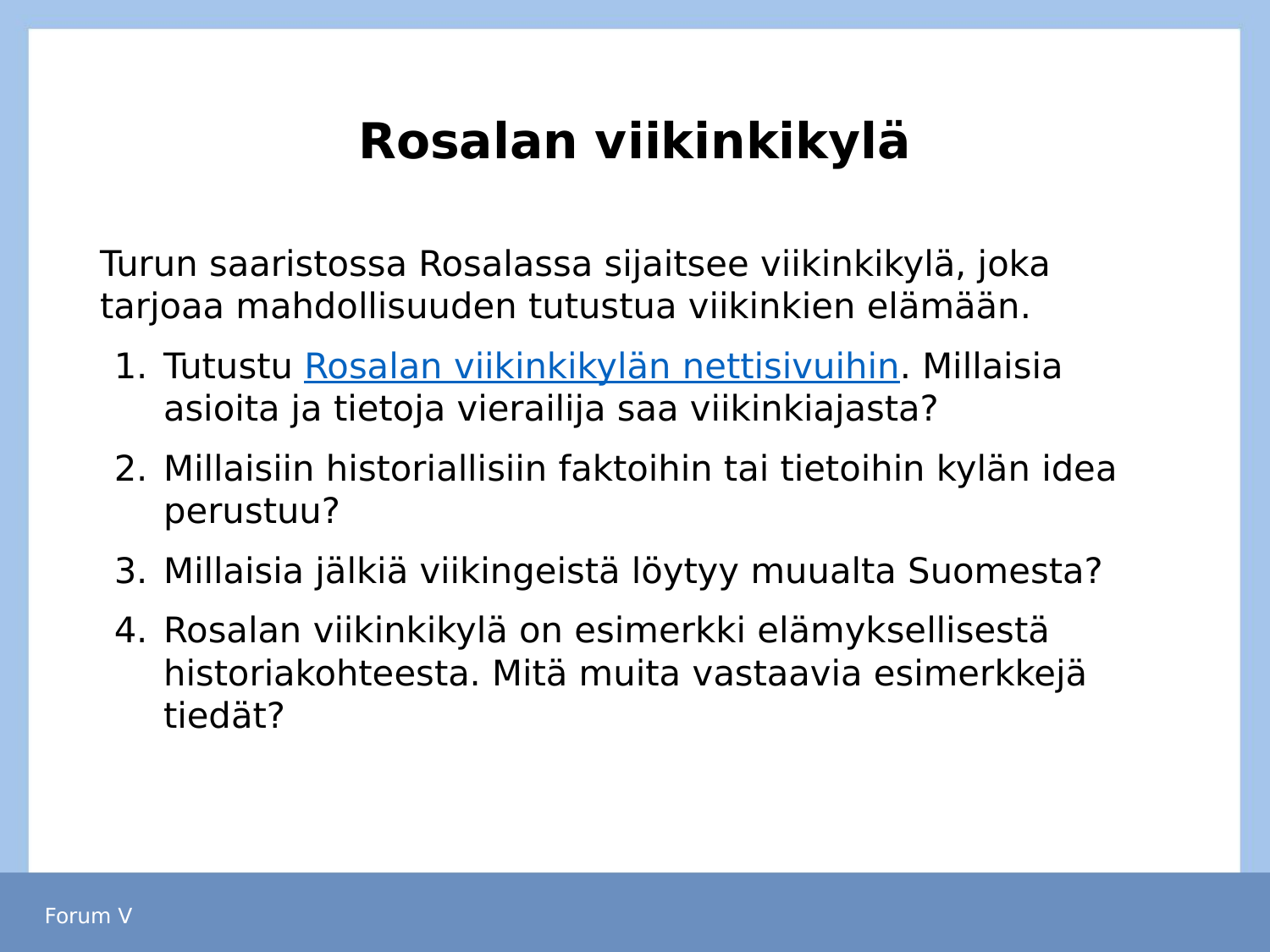

# Rosalan viikinkikylä
Turun saaristossa Rosalassa sijaitsee viikinkikylä, joka tarjoaa mahdollisuuden tutustua viikinkien elämään.
Tutustu Rosalan viikinkikylän nettisivuihin. Millaisia asioita ja tietoja vierailija saa viikinkiajasta?
Millaisiin historiallisiin faktoihin tai tietoihin kylän idea perustuu?
Millaisia jälkiä viikingeistä löytyy muualta Suomesta?
Rosalan viikinkikylä on esimerkki elämyksellisestä historiakohteesta. Mitä muita vastaavia esimerkkejä tiedät?